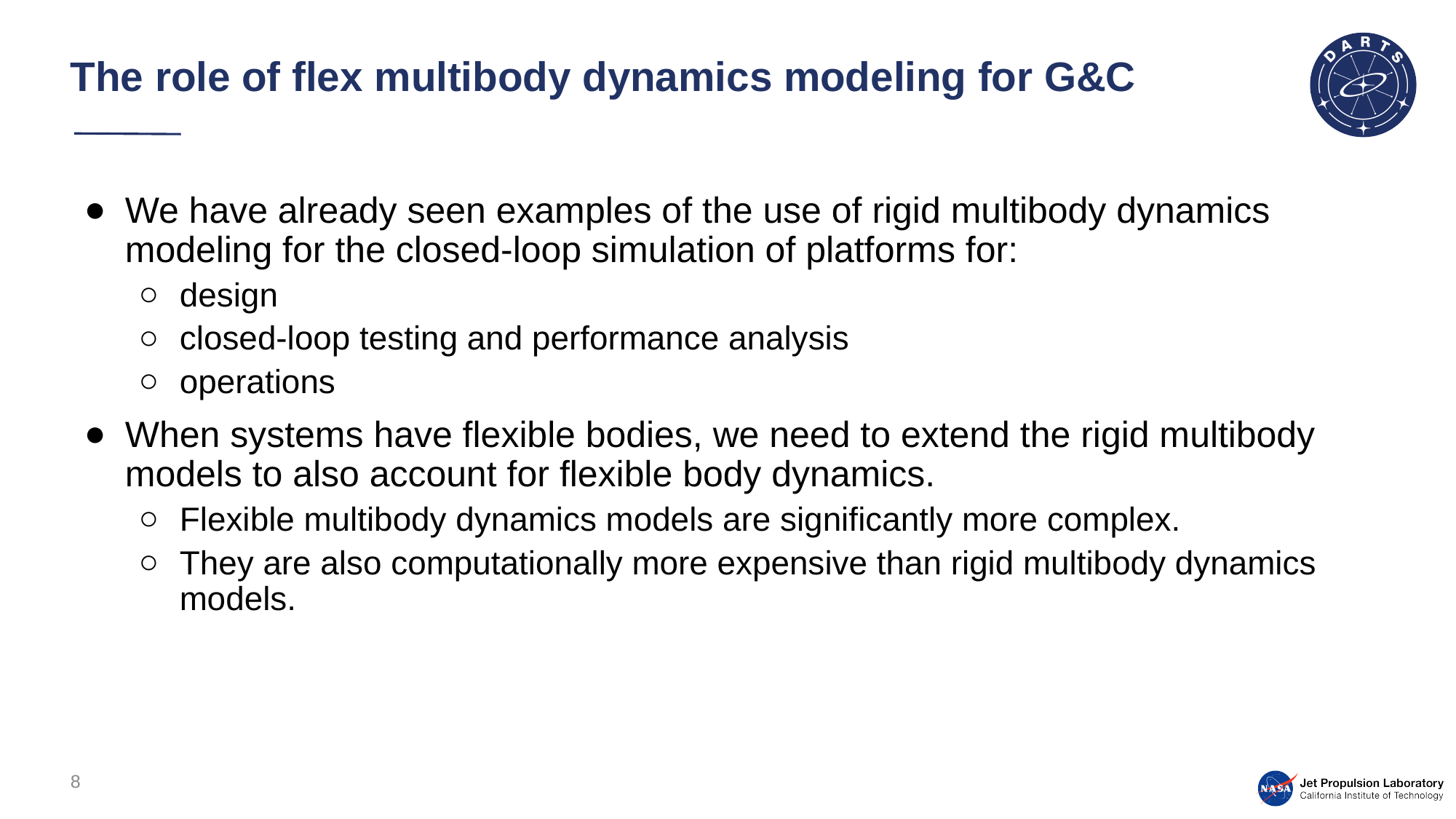

# The role of flex multibody dynamics modeling for G&C

We have already seen examples of the use of rigid multibody dynamics modeling for the closed-loop simulation of platforms for:
design
closed-loop testing and performance analysis
operations
When systems have flexible bodies, we need to extend the rigid multibody models to also account for flexible body dynamics.
Flexible multibody dynamics models are significantly more complex.
They are also computationally more expensive than rigid multibody dynamics models.

8